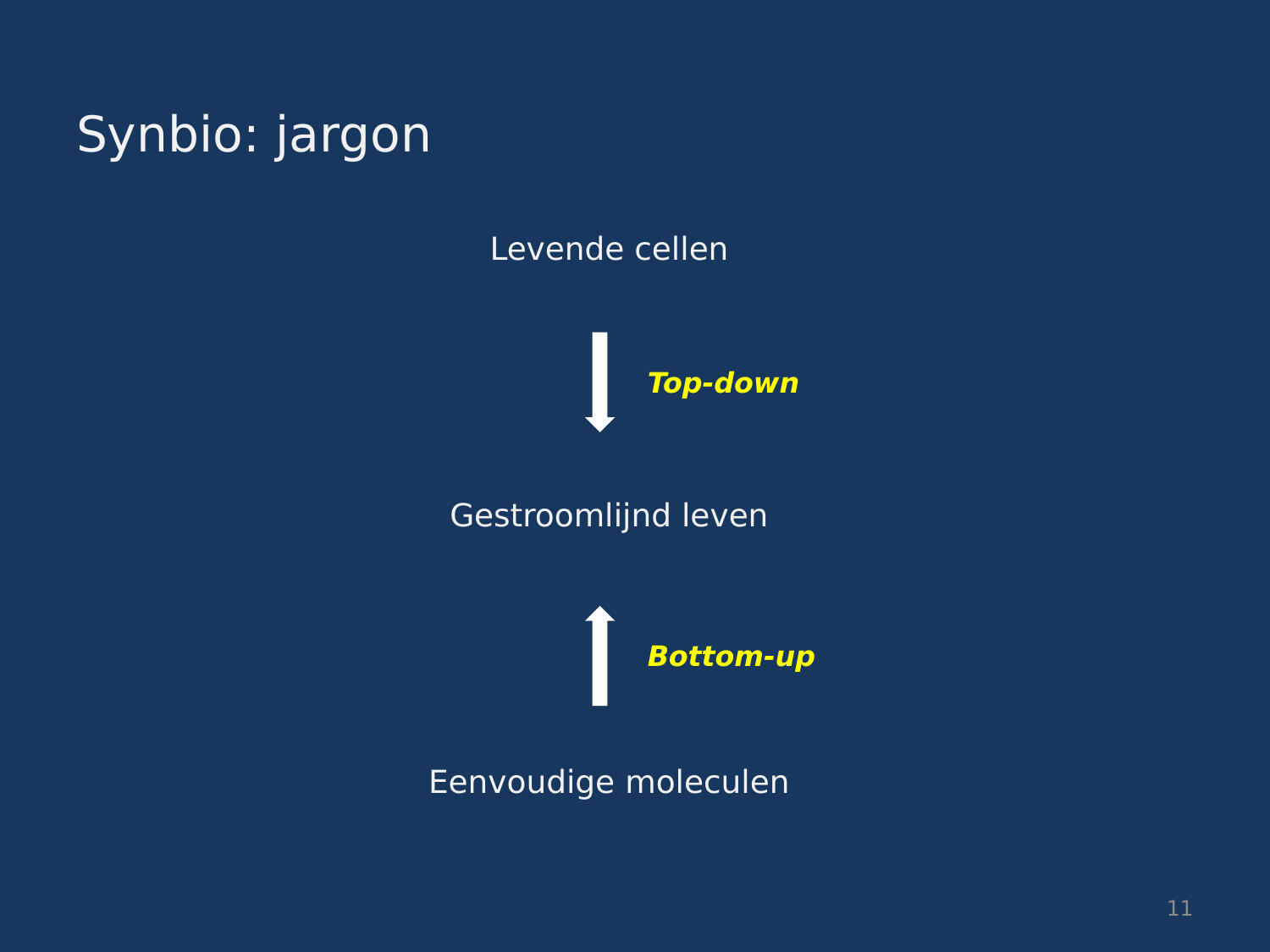

# Synbio: jargon
Levende cellen

Gestroomlijnd leven

Eenvoudige moleculen

Top-down

Bottom-up
11